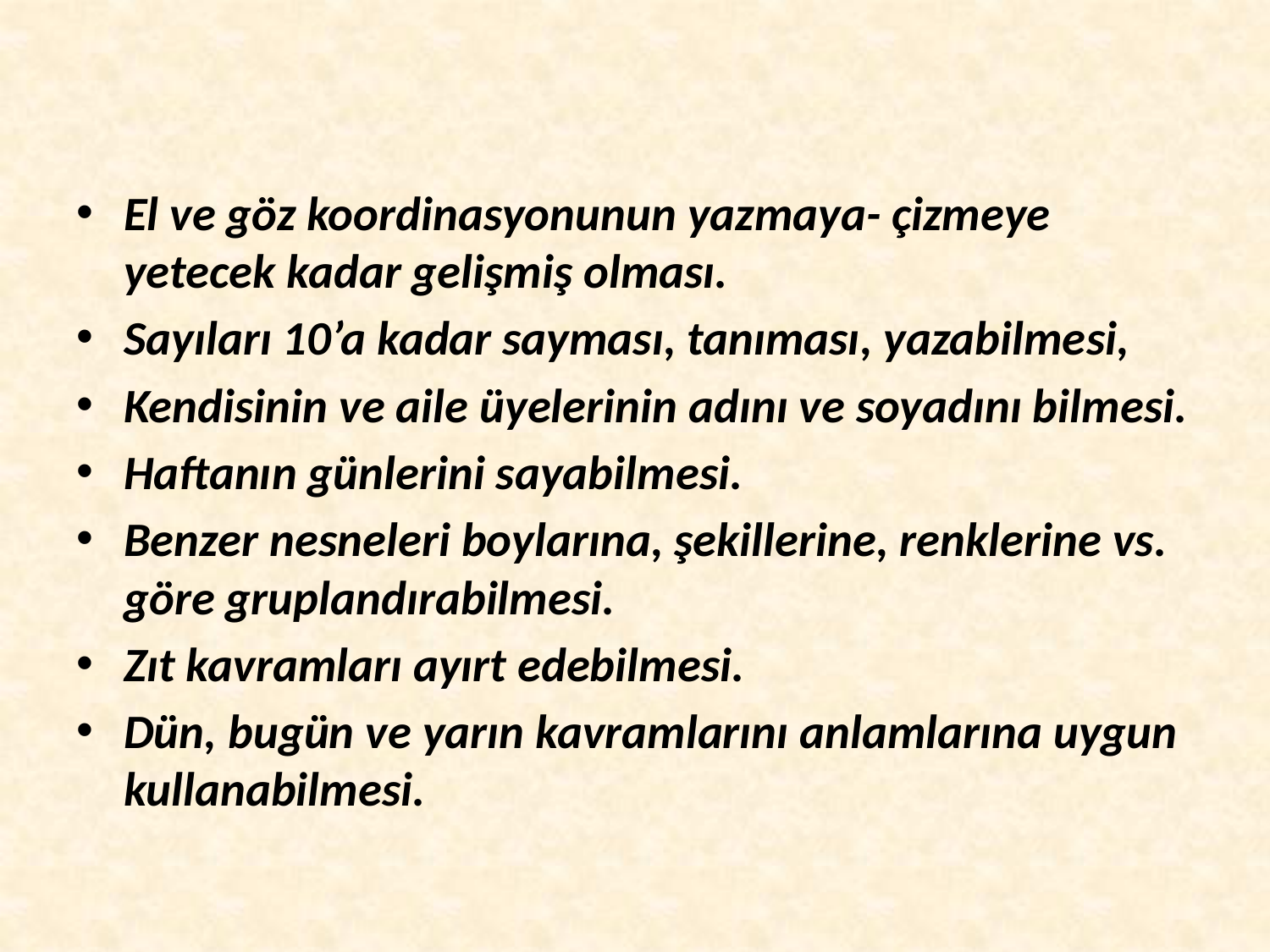

El ve göz koordinasyonunun yazmaya- çizmeye yetecek kadar gelişmiş olması.
Sayıları 10’a kadar sayması, tanıması, yazabilmesi,
Kendisinin ve aile üyelerinin adını ve soyadını bilmesi.
Haftanın günlerini sayabilmesi.
Benzer nesneleri boylarına, şekillerine, renklerine vs. göre gruplandırabilmesi.
Zıt kavramları ayırt edebilmesi.
Dün, bugün ve yarın kavramlarını anlamlarına uygun kullanabilmesi.